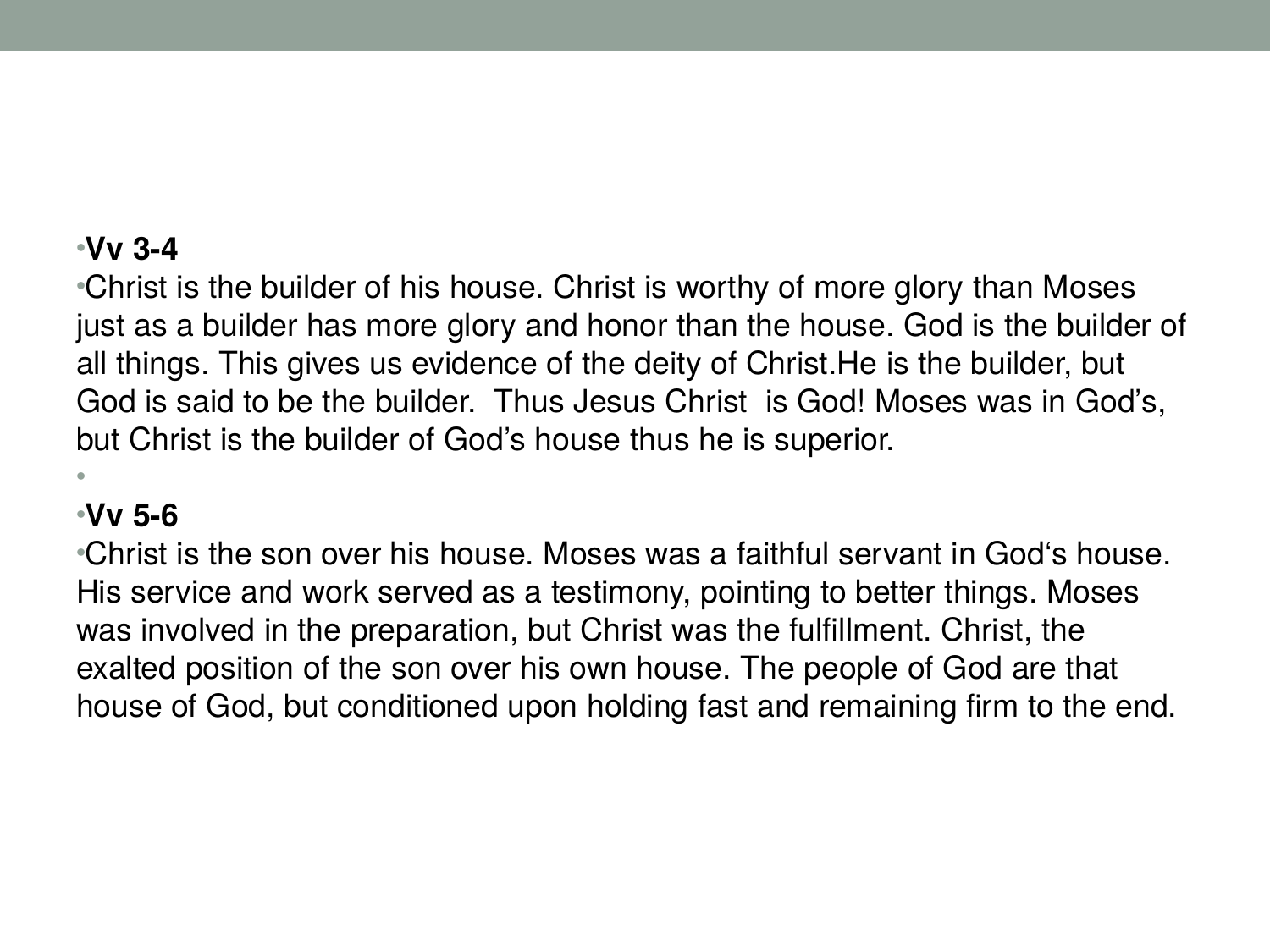

#
Vv 3-4
Christ is the builder of his house. Christ is worthy of more glory than Moses just as a builder has more glory and honor than the house. God is the builder of all things. This gives us evidence of the deity of Christ.He is the builder, but God is said to be the builder.  Thus Jesus Christ  is God! Moses was in God’s, but Christ is the builder of God’s house thus he is superior.

Vv 5-6
Christ is the son over his house. Moses was a faithful servant in God‘s house. His service and work served as a testimony, pointing to better things. Moses was involved in the preparation, but Christ was the fulfillment. Christ, the exalted position of the son over his own house. The people of God are that house of God, but conditioned upon holding fast and remaining firm to the end.